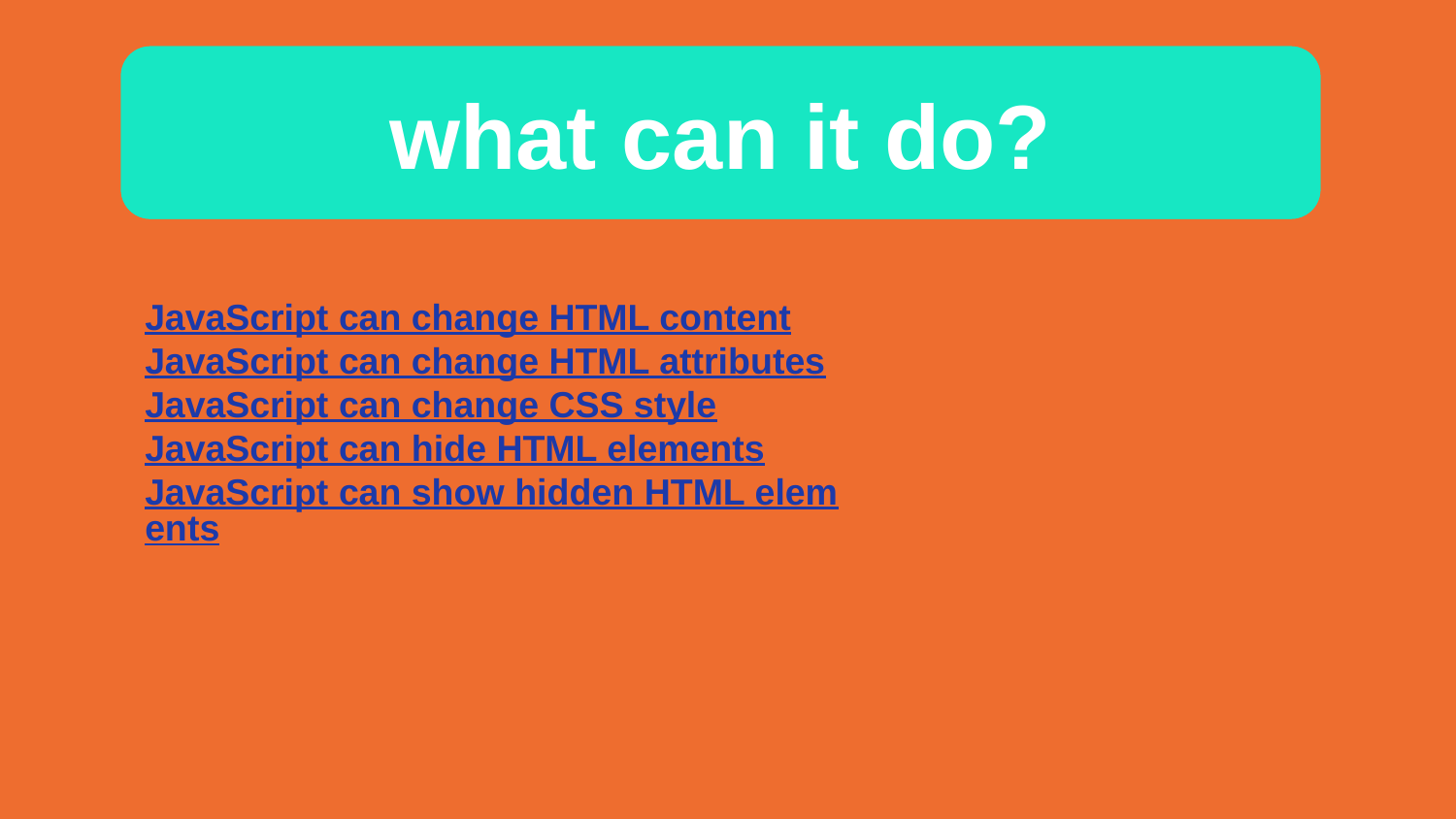

what can it do?
JavaScript can change HTML content
JavaScript can change HTML attributes
JavaScript can change CSS style
JavaScript can hide HTML elements
JavaScript can show hidden HTML elements